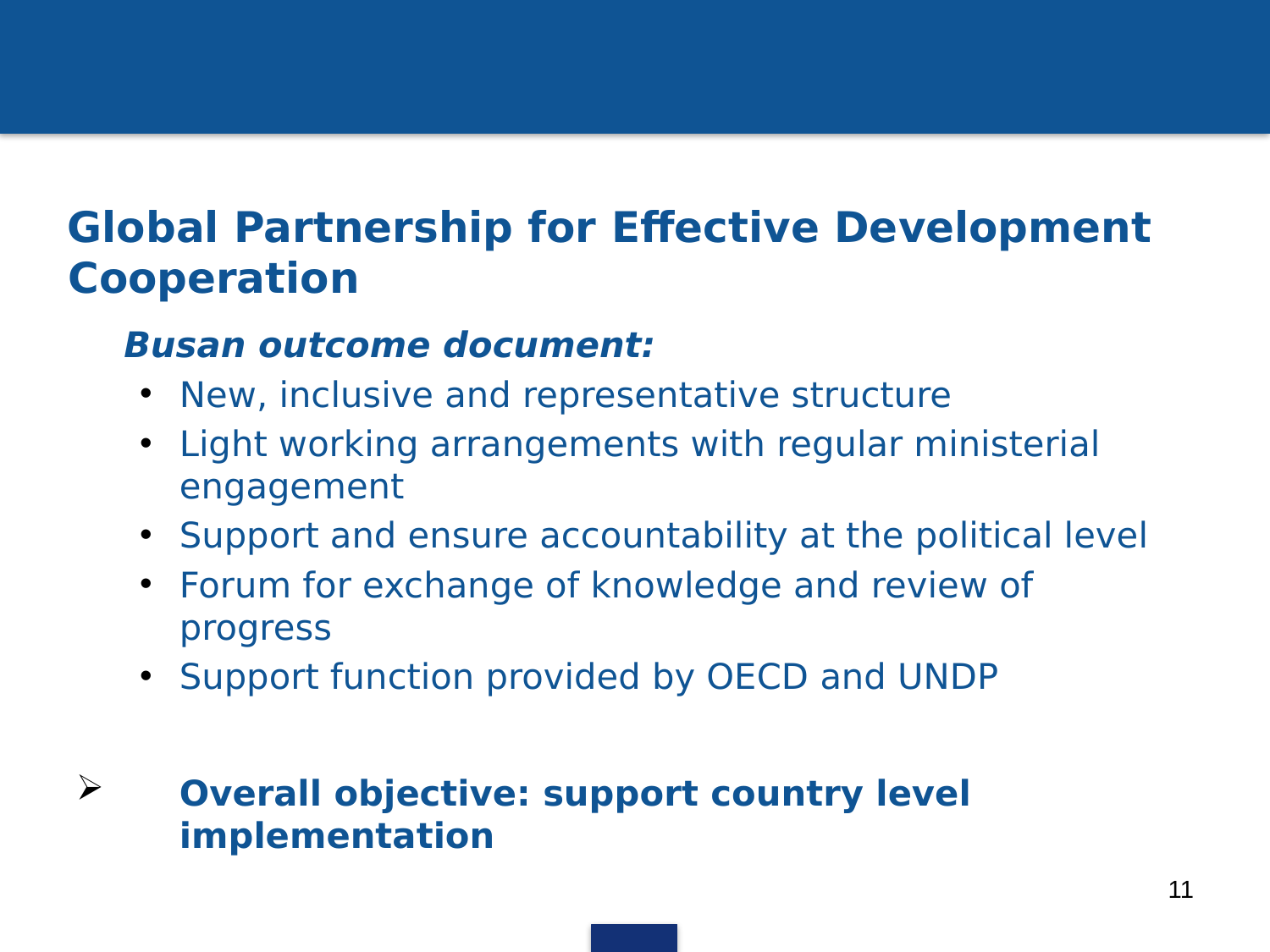

# Global Partnership for Effective Development Cooperation
Busan outcome document:
New, inclusive and representative structure
Light working arrangements with regular ministerial engagement
Support and ensure accountability at the political level
Forum for exchange of knowledge and review of progress
Support function provided by OECD and UNDP

Overall objective: support country level implementation
11